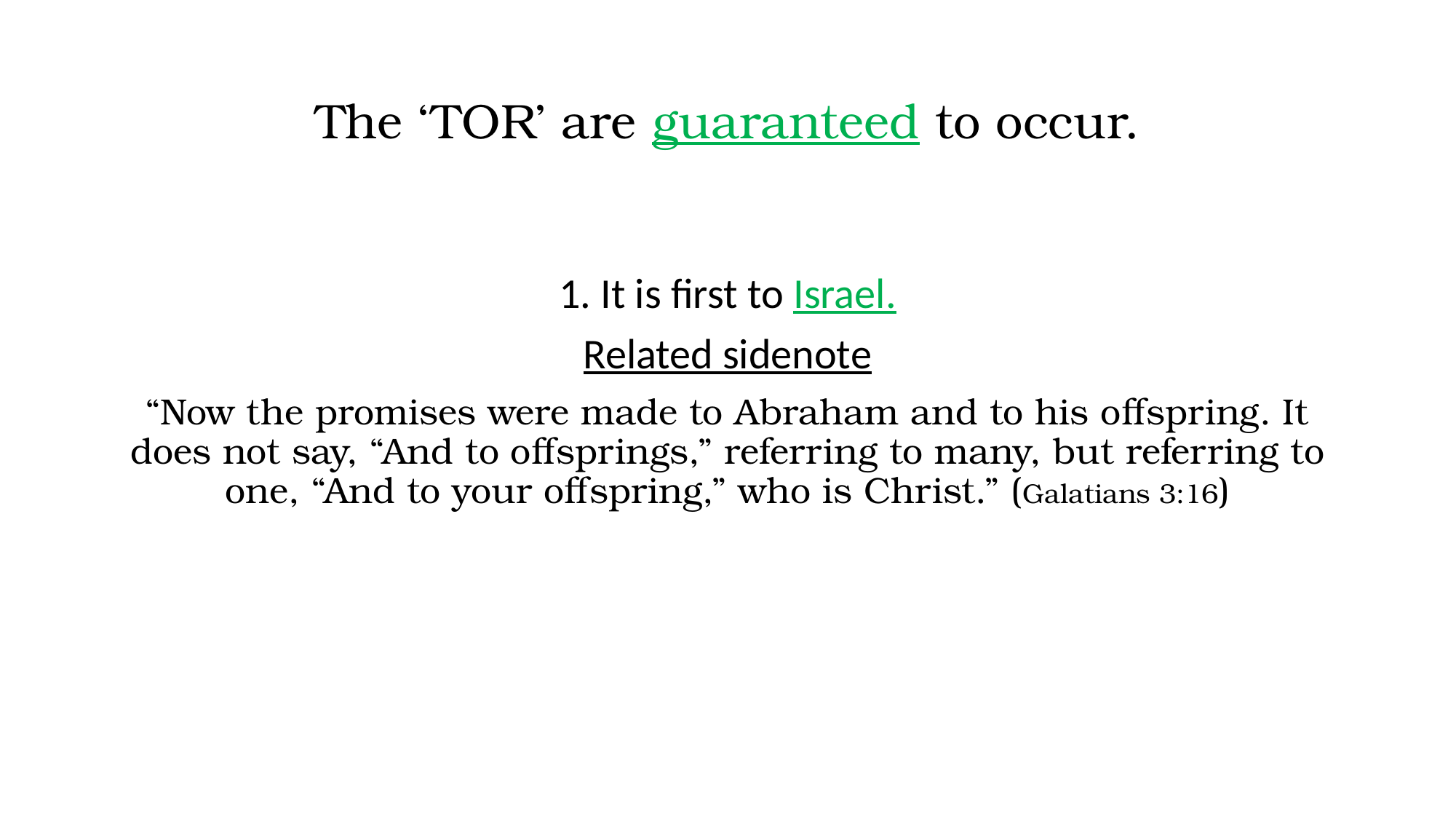

# The ‘TOR’ are guaranteed to occur.

1. It is first to Israel.
Related sidenote
“Now the promises were made to Abraham and to his offspring. It does not say, “And to offsprings,” referring to many, but referring to one, “And to your offspring,” who is Christ.” (Galatians 3:16)